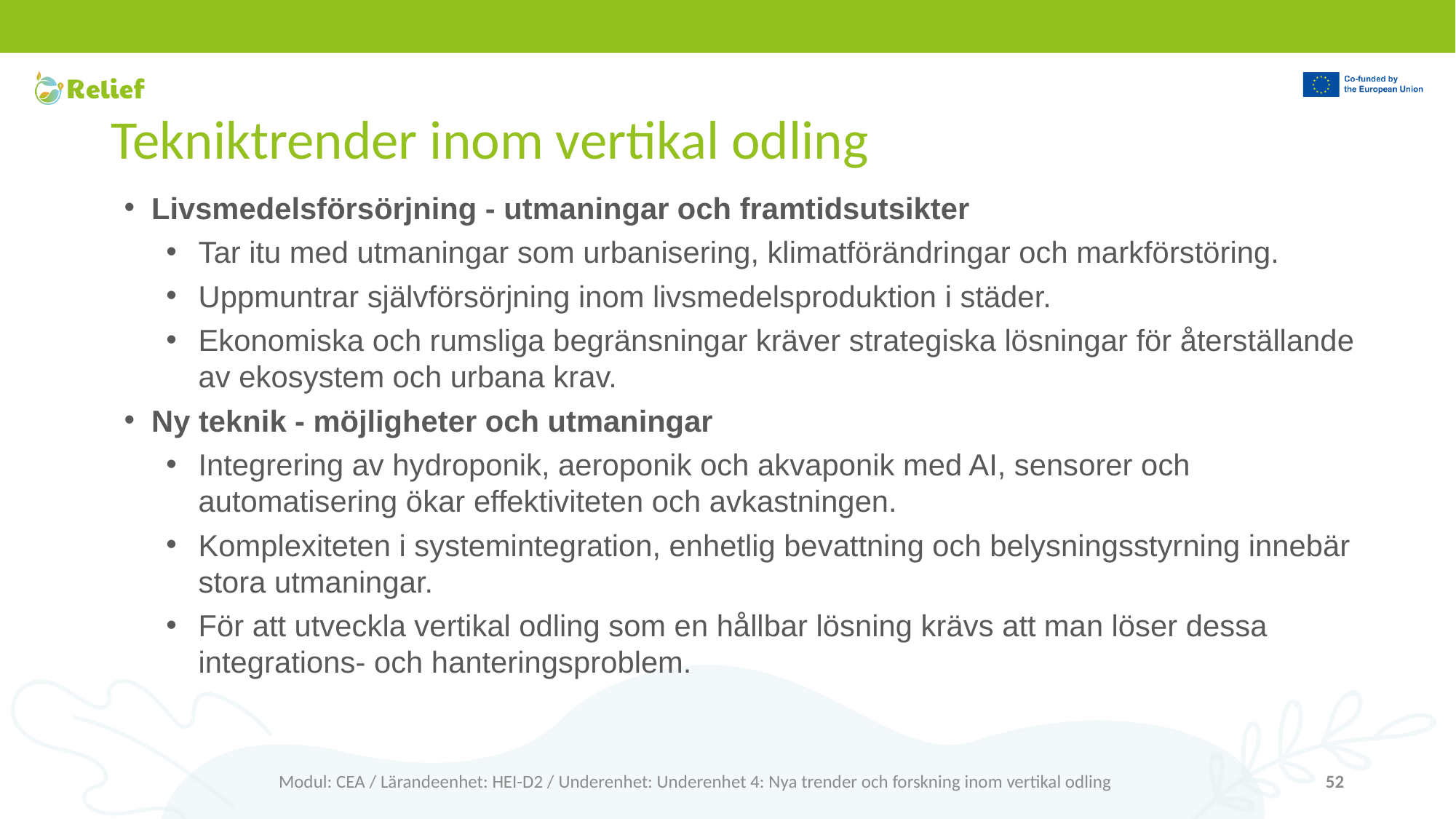

# Tekniktrender inom vertikal odling
Livsmedelsförsörjning - utmaningar och framtidsutsikter
Tar itu med utmaningar som urbanisering, klimatförändringar och markförstöring.
Uppmuntrar självförsörjning inom livsmedelsproduktion i städer.
Ekonomiska och rumsliga begränsningar kräver strategiska lösningar för återställande av ekosystem och urbana krav.
Ny teknik - möjligheter och utmaningar
Integrering av hydroponik, aeroponik och akvaponik med AI, sensorer och automatisering ökar effektiviteten och avkastningen.
Komplexiteten i systemintegration, enhetlig bevattning och belysningsstyrning innebär stora utmaningar.
För att utveckla vertikal odling som en hållbar lösning krävs att man löser dessa integrations- och hanteringsproblem.
Modul: CEA / Lärandeenhet: HEI-D2 / Underenhet: Underenhet 4: Nya trender och forskning inom vertikal odling
52